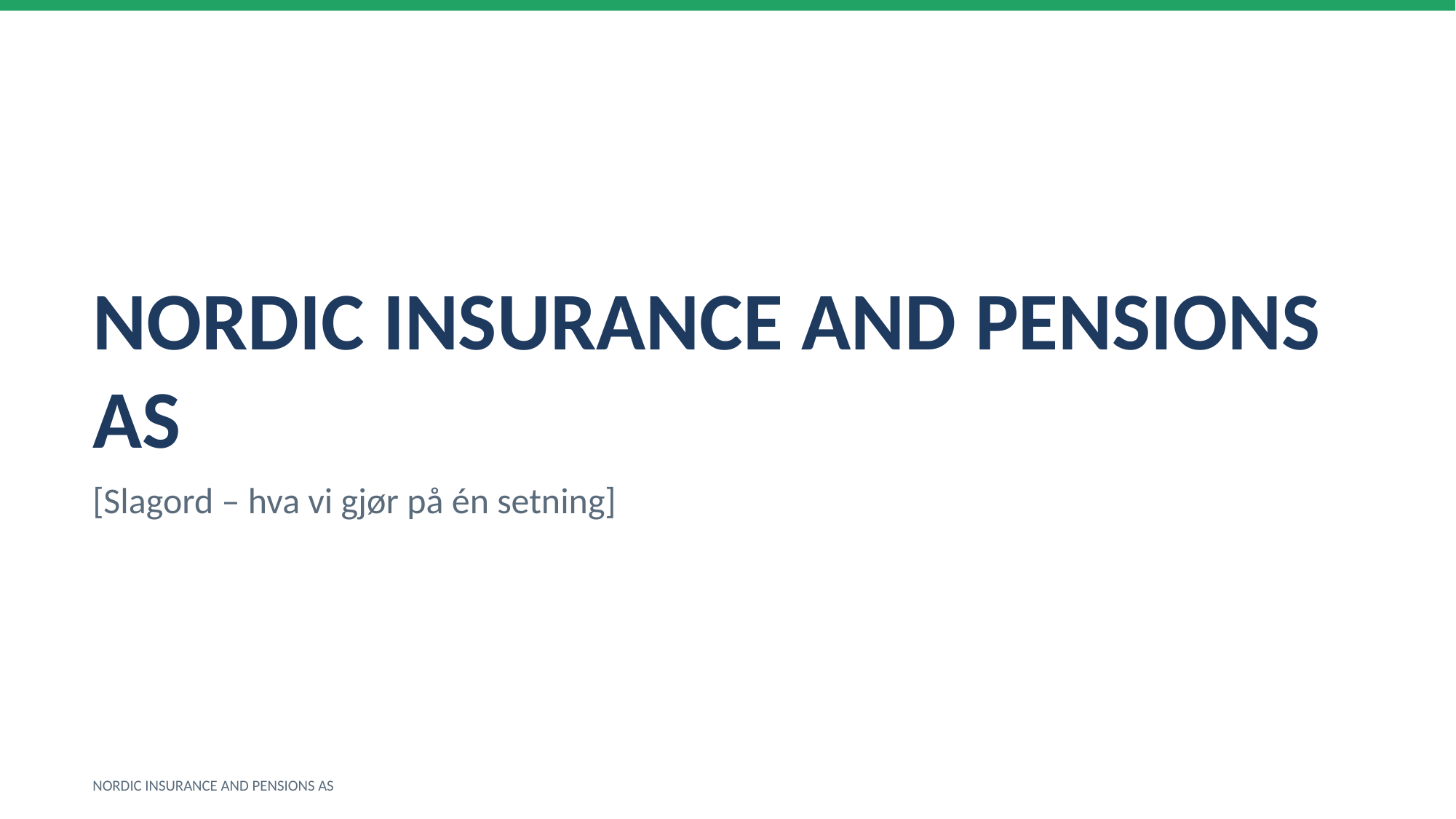

NORDIC INSURANCE AND PENSIONS AS
[Slagord – hva vi gjør på én setning]
NORDIC INSURANCE AND PENSIONS AS